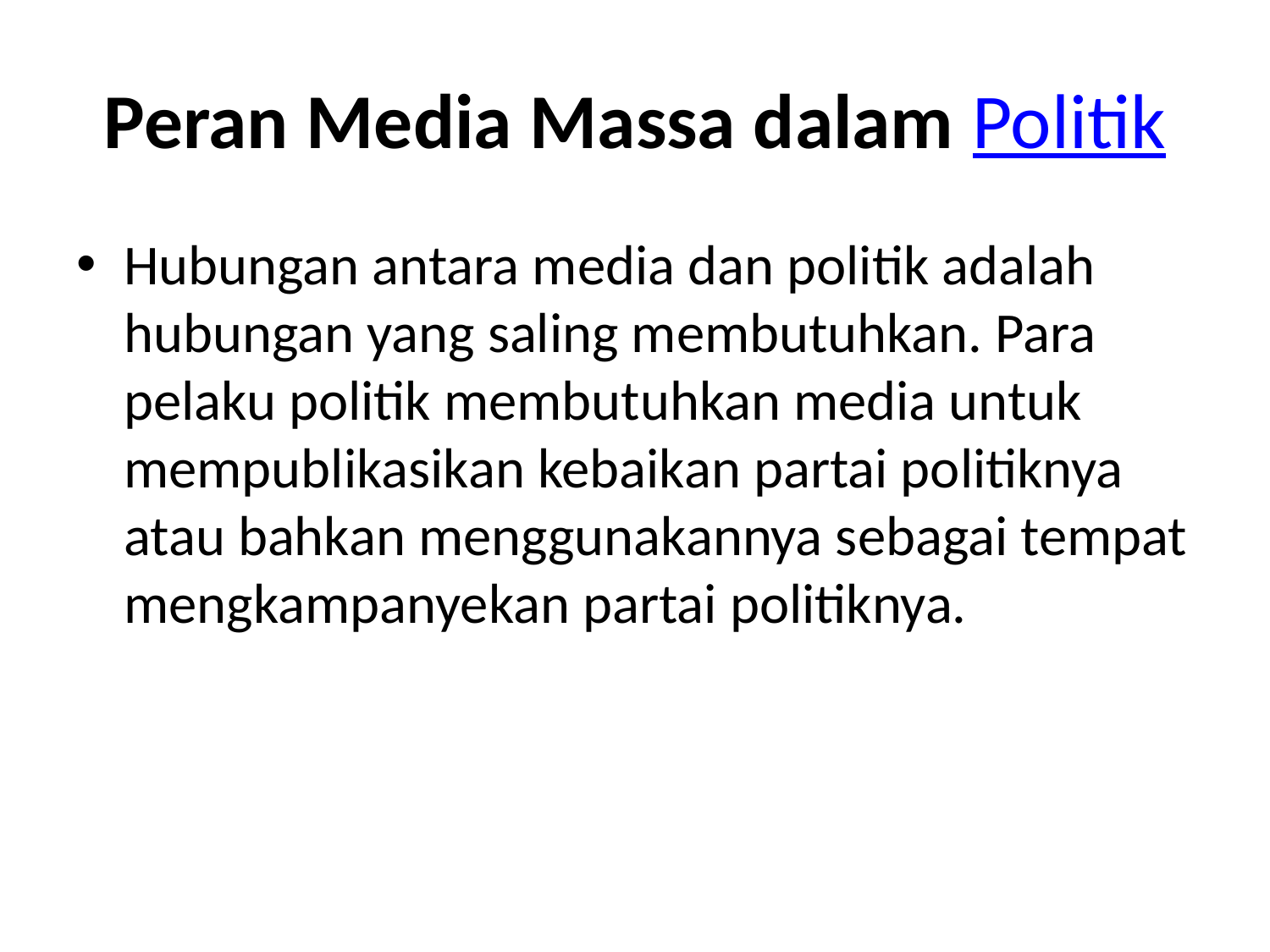

# Peran Media Massa dalam Politik
Hubungan antara media dan politik adalah hubungan yang saling membutuhkan. Para pelaku politik membutuhkan media untuk mempublikasikan kebaikan partai politiknya atau bahkan menggunakannya sebagai tempat mengkampanyekan partai politiknya.